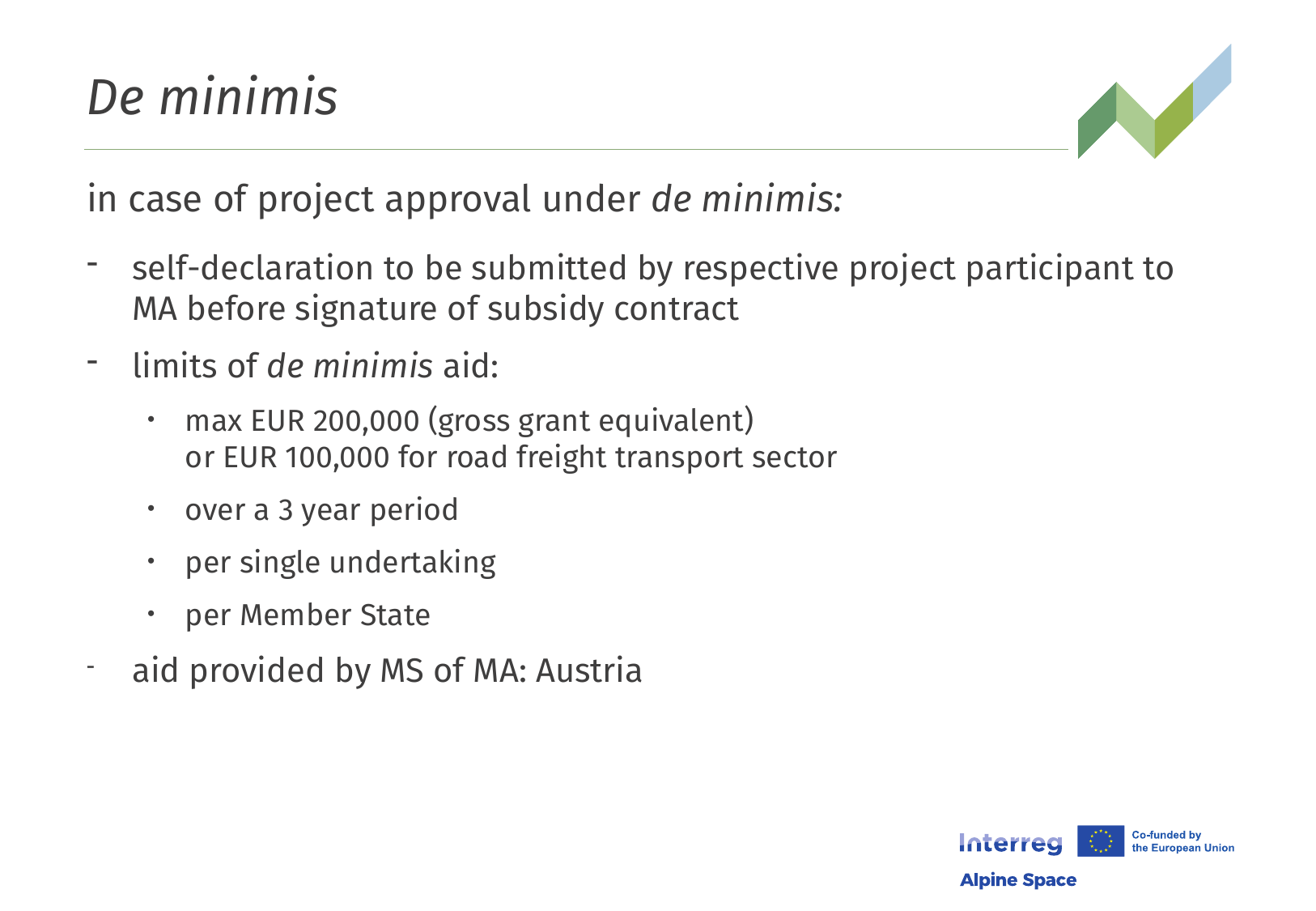

13
# De minimis
in case of project approval under de minimis:
self-declaration to be submitted by respective project participant to MA before signature of subsidy contract
limits of de minimis aid:
max EUR 200,000 (gross grant equivalent)
or EUR 100,000 for road freight transport sector
over a 3 year period
per single undertaking
per Member State
aid provided by MS of MA: Austria